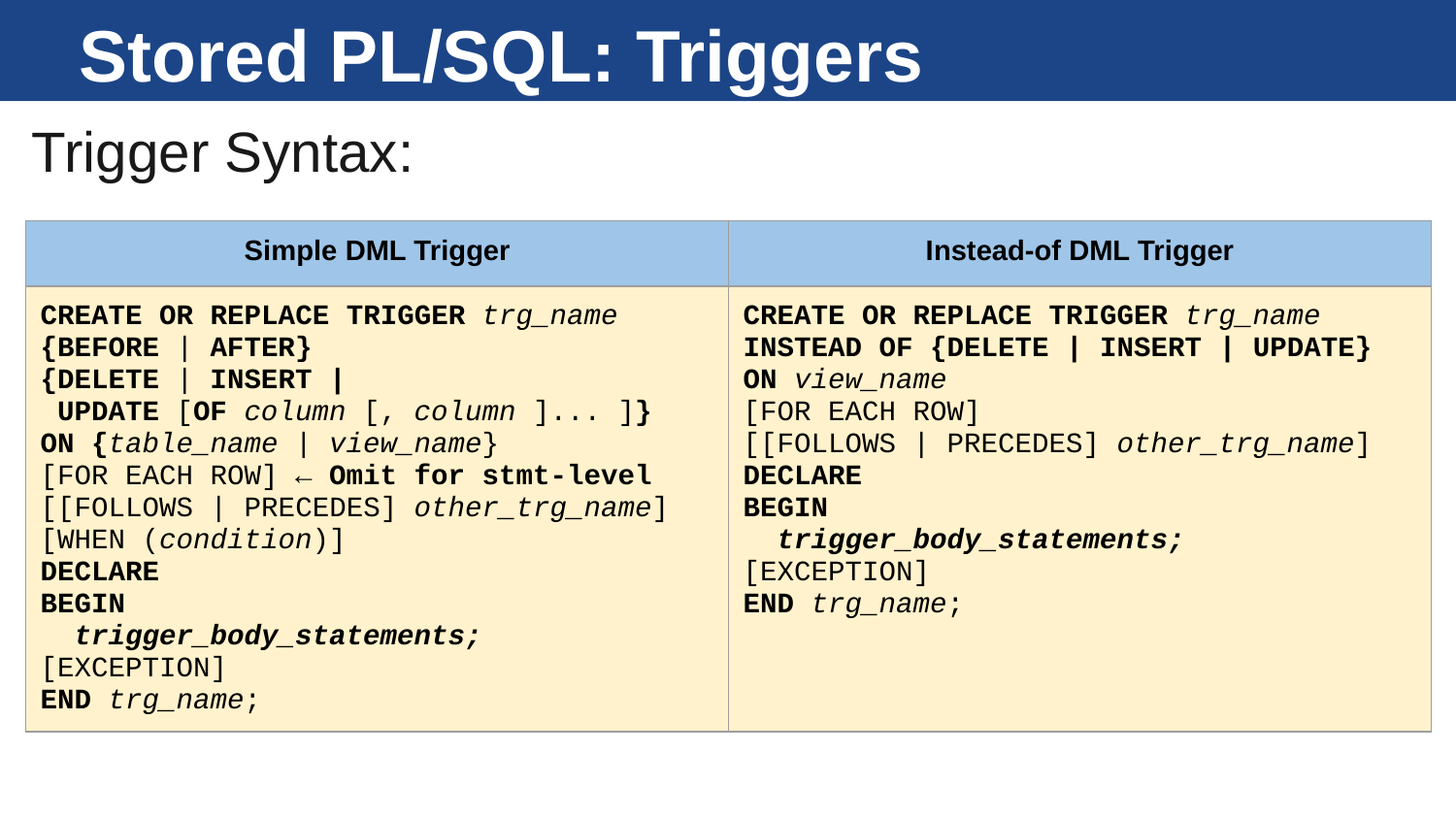

# Stored PL/SQL: Triggers
Trigger Syntax:
| Simple DML Trigger | Instead-of DML Trigger |
| --- | --- |
| CREATE OR REPLACE TRIGGER trg\_name {BEFORE | AFTER} {DELETE | INSERT | UPDATE [OF column [, column ]... ]} ON {table\_name | view\_name} [FOR EACH ROW] ← Omit for stmt-level [[FOLLOWS | PRECEDES] other\_trg\_name] [WHEN (condition)] DECLARE BEGIN trigger\_body\_statements; [EXCEPTION] END trg\_name; | CREATE OR REPLACE TRIGGER trg\_name INSTEAD OF {DELETE | INSERT | UPDATE} ON view\_name [FOR EACH ROW] [[FOLLOWS | PRECEDES] other\_trg\_name] DECLARE BEGIN trigger\_body\_statements; [EXCEPTION] END trg\_name; |